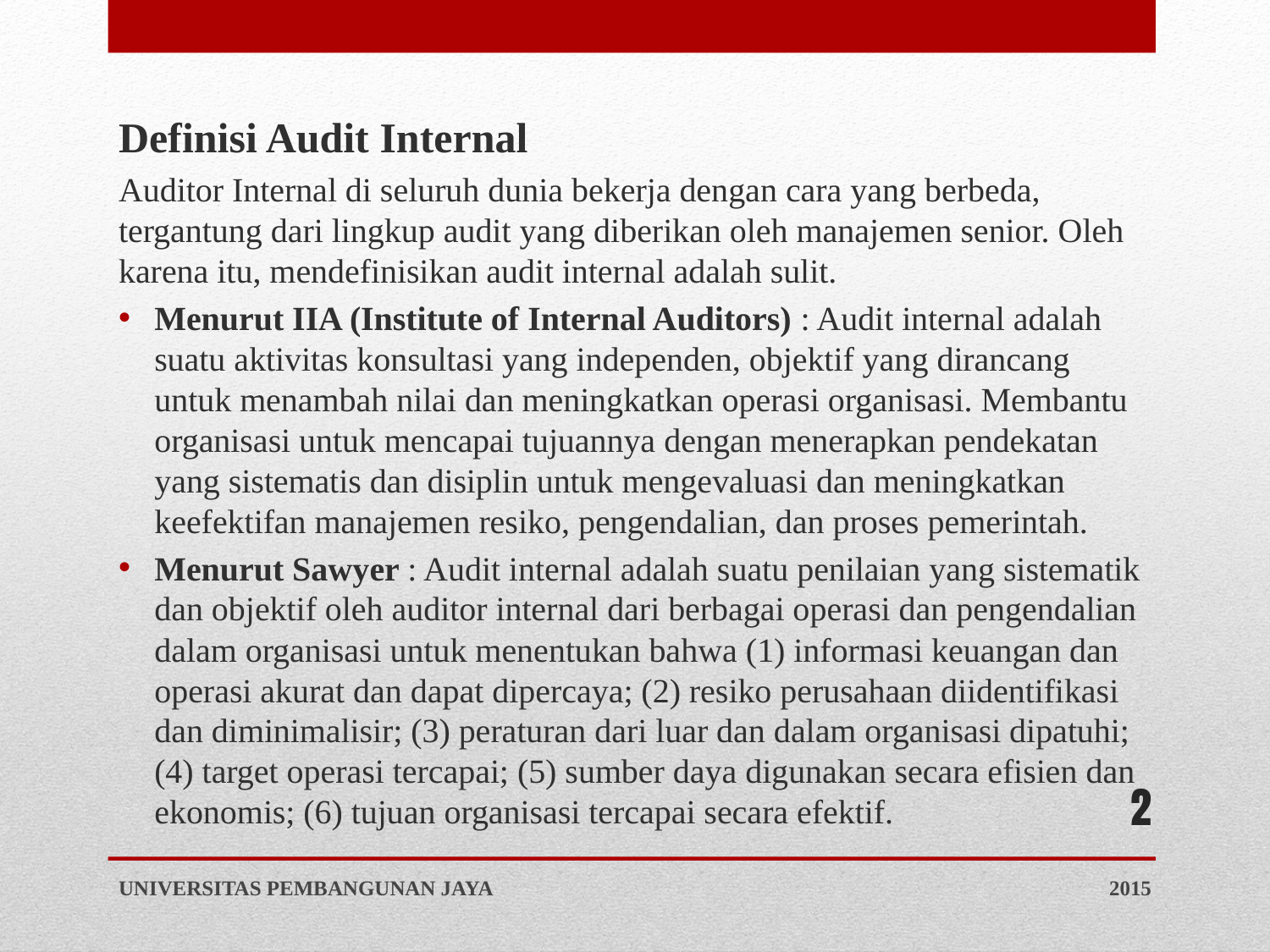

Definisi Audit Internal
Auditor Internal di seluruh dunia bekerja dengan cara yang berbeda, tergantung dari lingkup audit yang diberikan oleh manajemen senior. Oleh karena itu, mendefinisikan audit internal adalah sulit.
Menurut IIA (Institute of Internal Auditors) : Audit internal adalah suatu aktivitas konsultasi yang independen, objektif yang dirancang untuk menambah nilai dan meningkatkan operasi organisasi. Membantu organisasi untuk mencapai tujuannya dengan menerapkan pendekatan yang sistematis dan disiplin untuk mengevaluasi dan meningkatkan keefektifan manajemen resiko, pengendalian, dan proses pemerintah.
Menurut Sawyer : Audit internal adalah suatu penilaian yang sistematik dan objektif oleh auditor internal dari berbagai operasi dan pengendalian dalam organisasi untuk menentukan bahwa (1) informasi keuangan dan operasi akurat dan dapat dipercaya; (2) resiko perusahaan diidentifikasi dan diminimalisir; (3) peraturan dari luar dan dalam organisasi dipatuhi; (4) target operasi tercapai; (5) sumber daya digunakan secara efisien dan ekonomis; (6) tujuan organisasi tercapai secara efektif.
2
UNIVERSITAS PEMBANGUNAN JAYA
2015